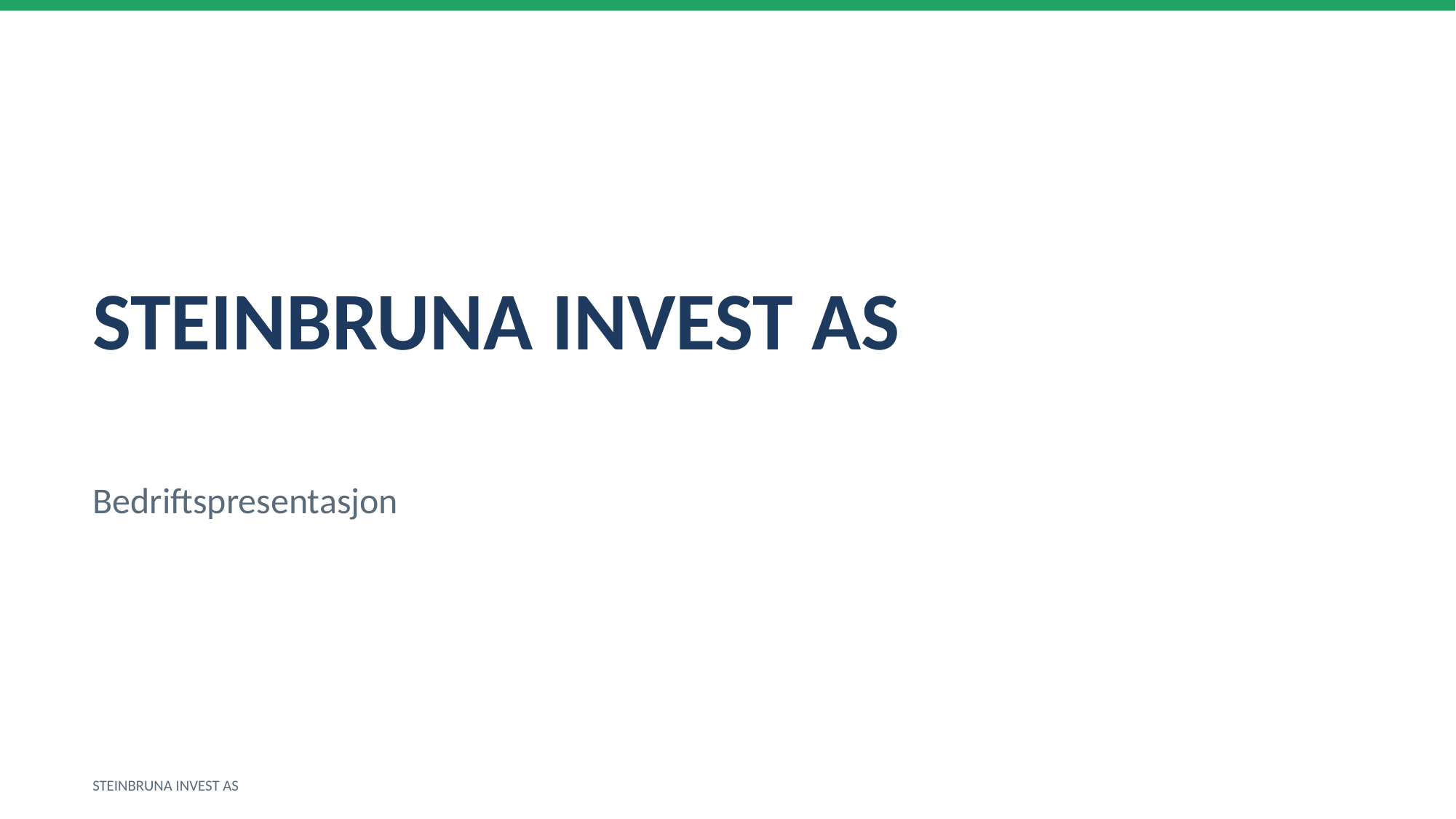

STEINBRUNA INVEST AS
Bedriftspresentasjon
STEINBRUNA INVEST AS